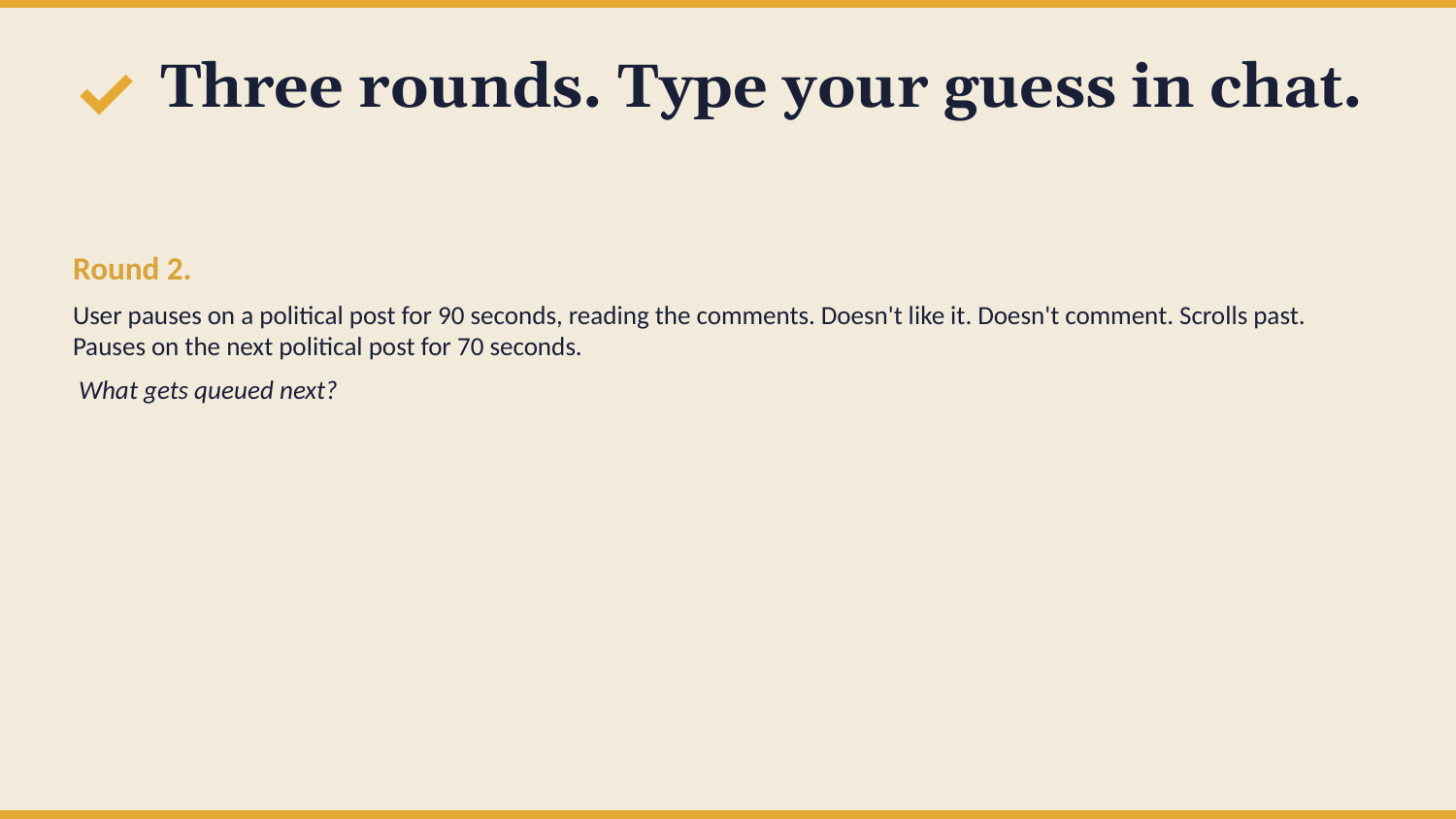

✓
Three rounds. Type your guess in chat.

Round 2.
User pauses on a political post for 90 seconds, reading the comments. Doesn't like it. Doesn't comment. Scrolls past. Pauses on the next political post for 70 seconds.
 What gets queued next?